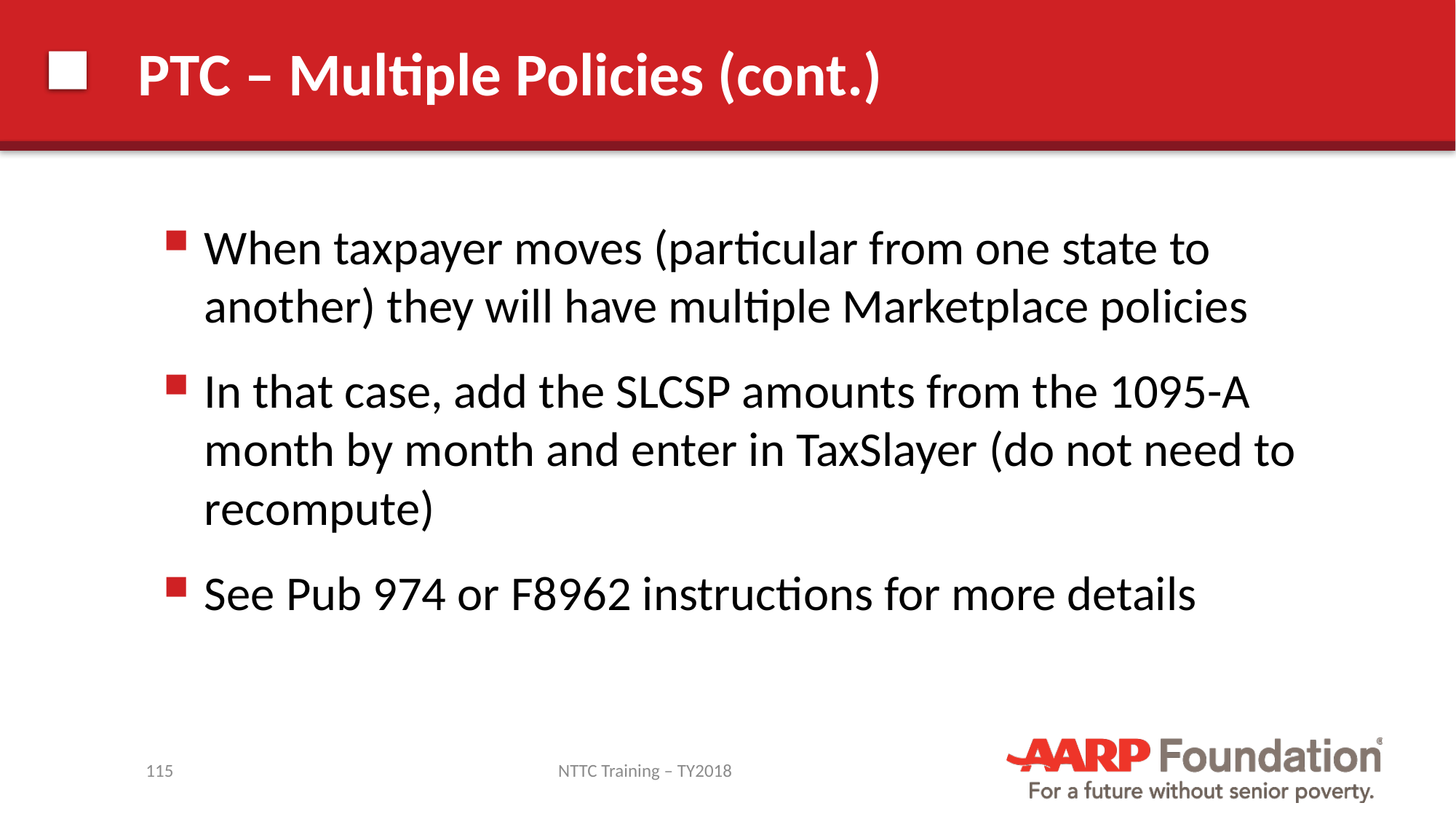

# PTC – Multiple Policies (cont.)
When taxpayer moves (particular from one state to another) they will have multiple Marketplace policies
In that case, add the SLCSP amounts from the 1095-A month by month and enter in TaxSlayer (do not need to recompute)
See Pub 974 or F8962 instructions for more details
115
NTTC Training – TY2018